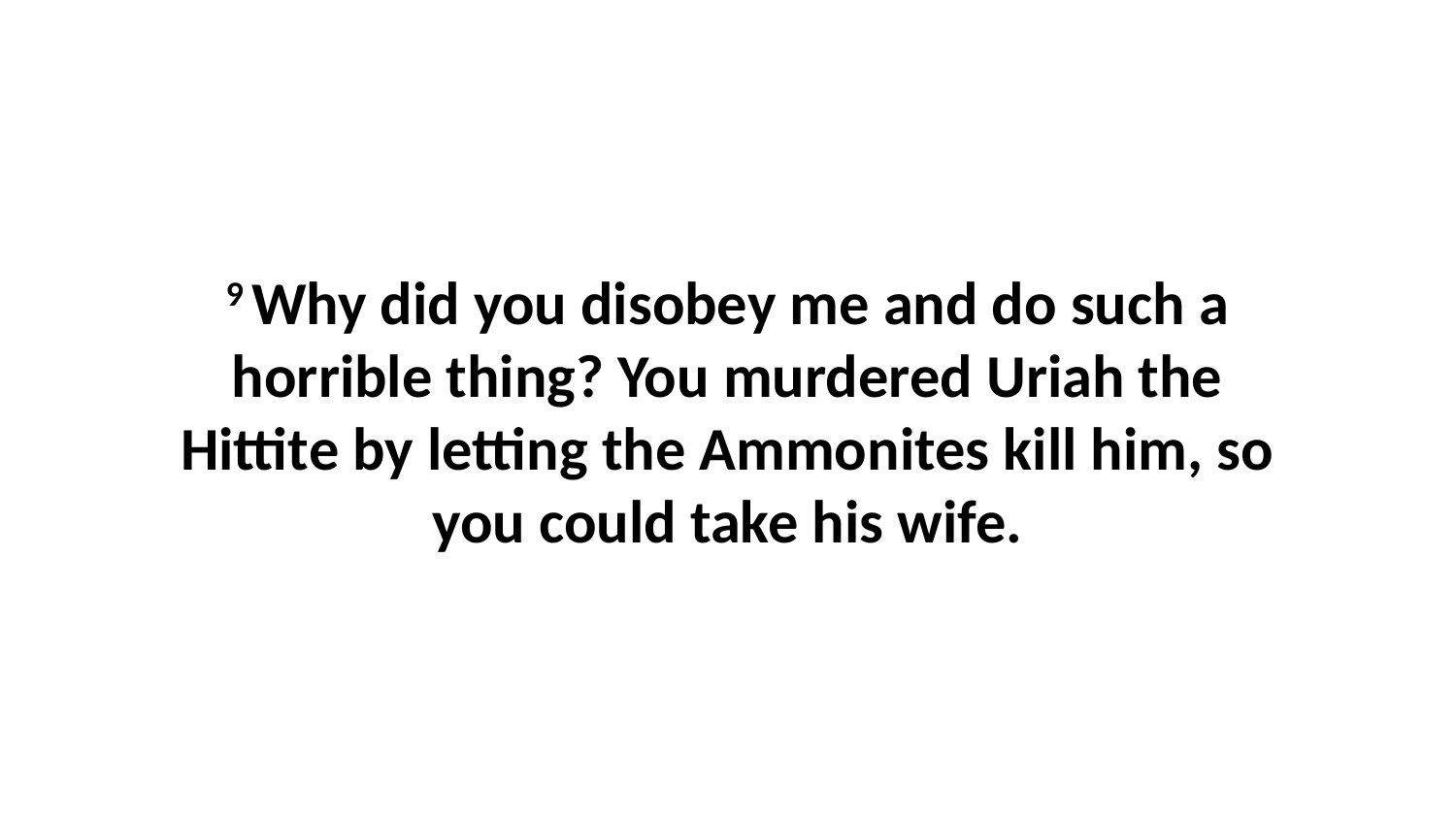

9 Why did you disobey me and do such a horrible thing? You murdered Uriah the Hittite by letting the Ammonites kill him, so you could take his wife.